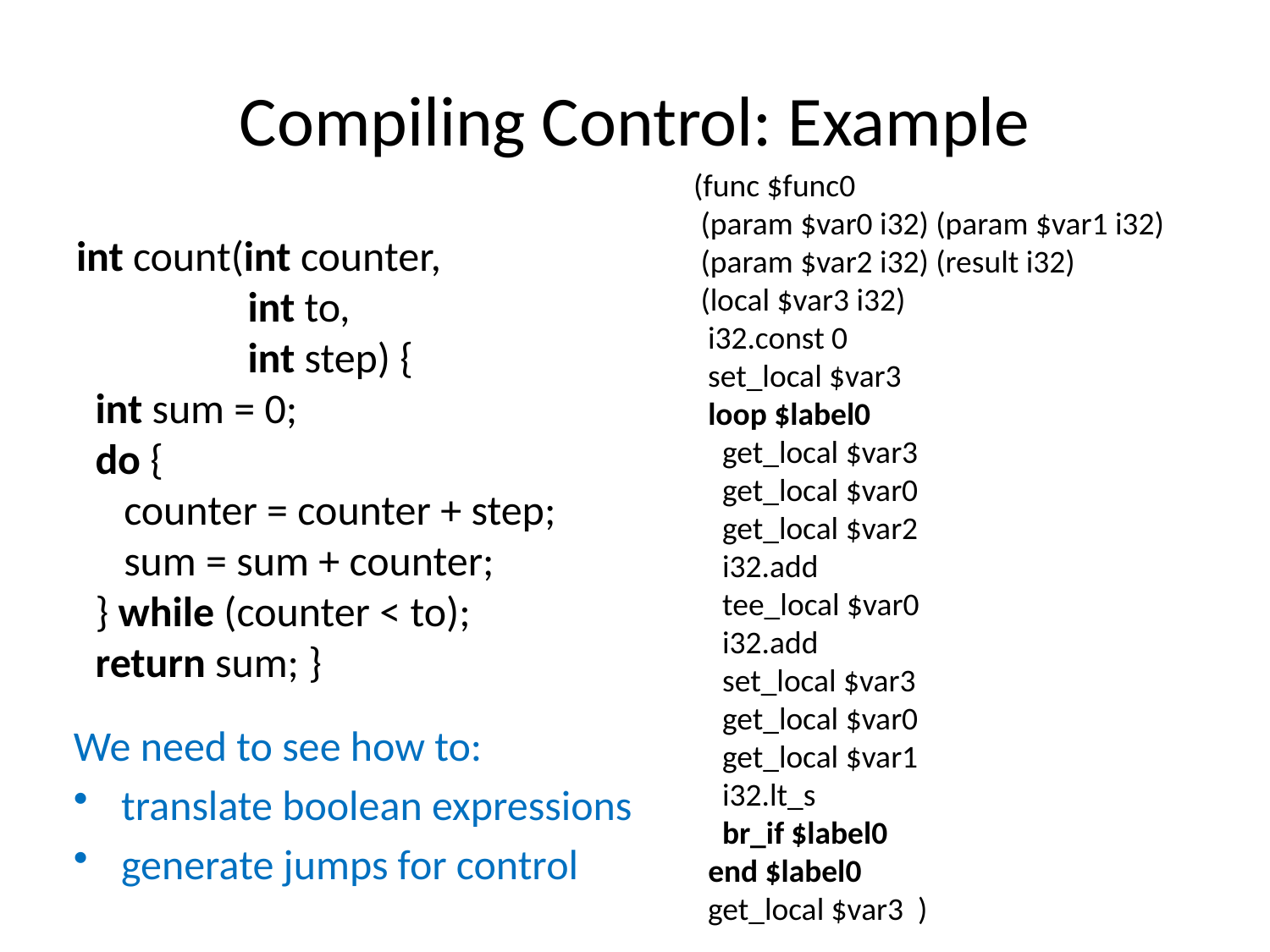

# Compiling Control: Example
(func $func0
 (param $var0 i32) (param $var1 i32)
 (param $var2 i32) (result i32)
 (local $var3 i32)
  i32.const 0
  set_local $var3
  loop $label0
    get_local $var3
    get_local $var0
    get_local $var2
    i32.add
    tee_local $var0
    i32.add
    set_local $var3
    get_local $var0
    get_local $var1
    i32.lt_s
    br_if $label0
  end $label0
  get_local $var3  )
int count(int counter,
                  int to,
                  int step) {
  int sum = 0;
  do {
     counter = counter + step;
     sum = sum + counter;
  } while (counter < to);
  return sum; }
We need to see how to:
translate boolean expressions
generate jumps for control